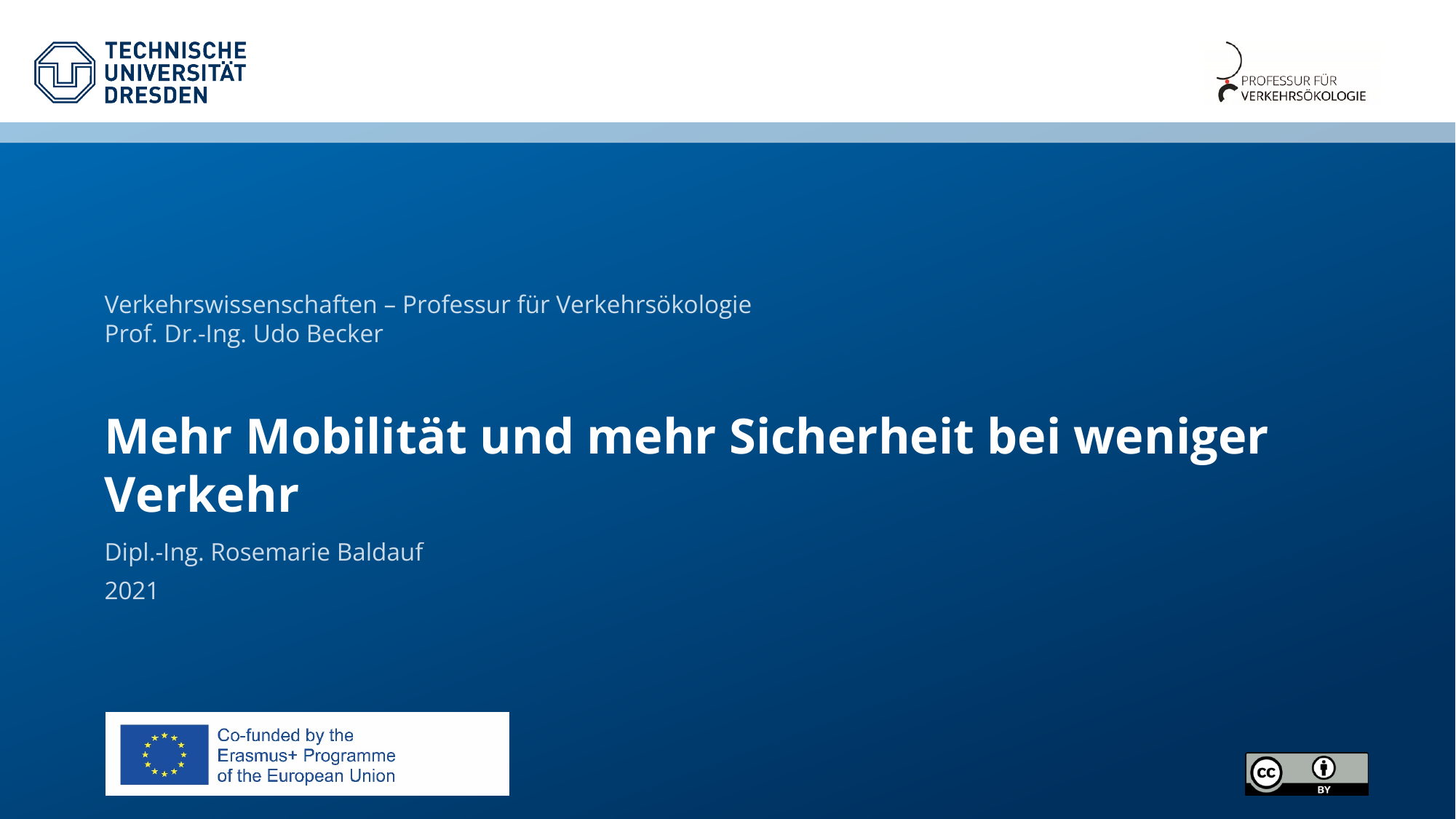

Verkehrswissenschaften – Professur für Verkehrsökologie
Prof. Dr.-Ing. Udo Becker

# Mehr Mobilität und mehr Sicherheit bei weniger Verkehr
Dipl.-Ing. Rosemarie Baldauf
2021